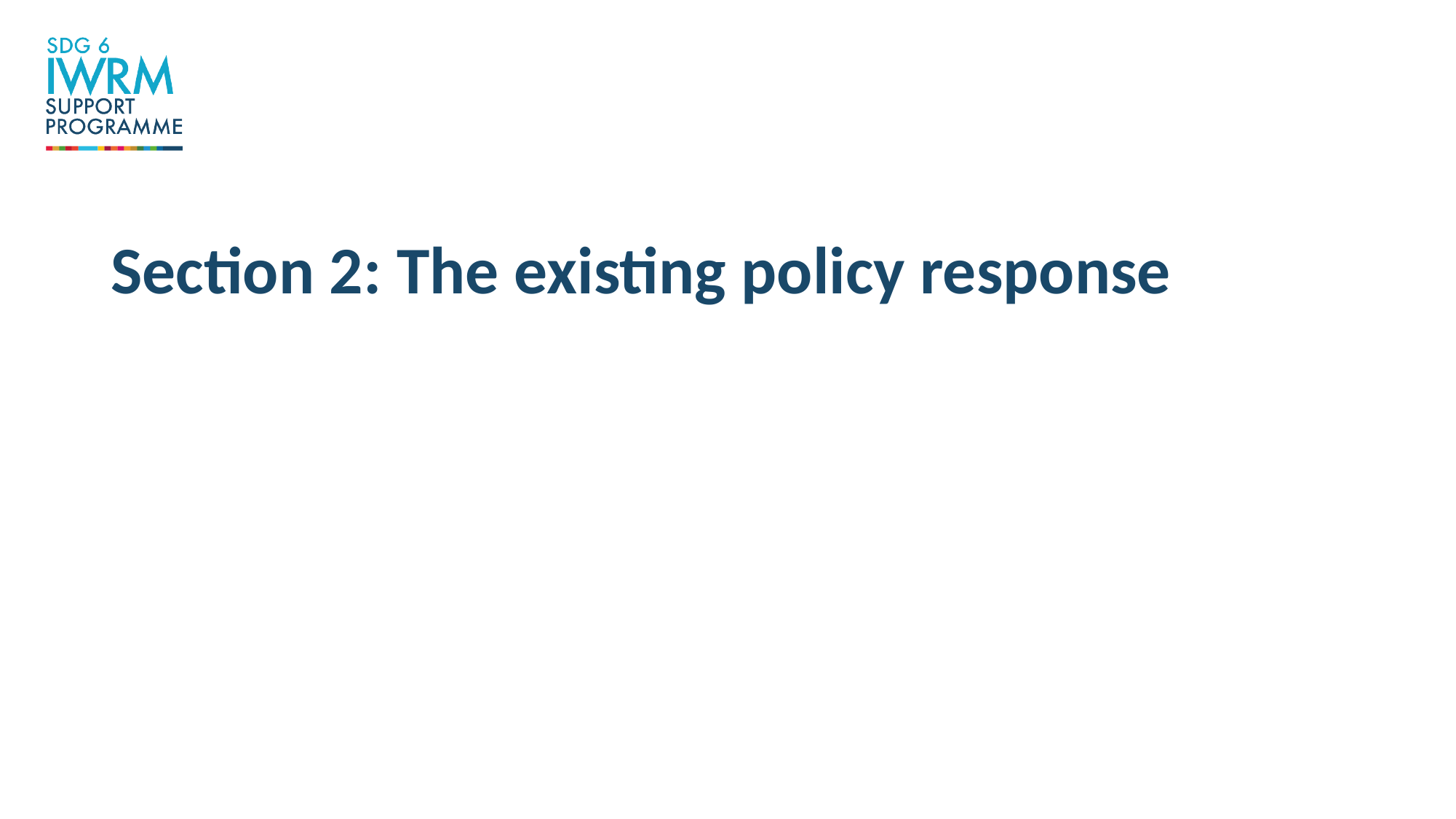

# Section 2: The existing policy response